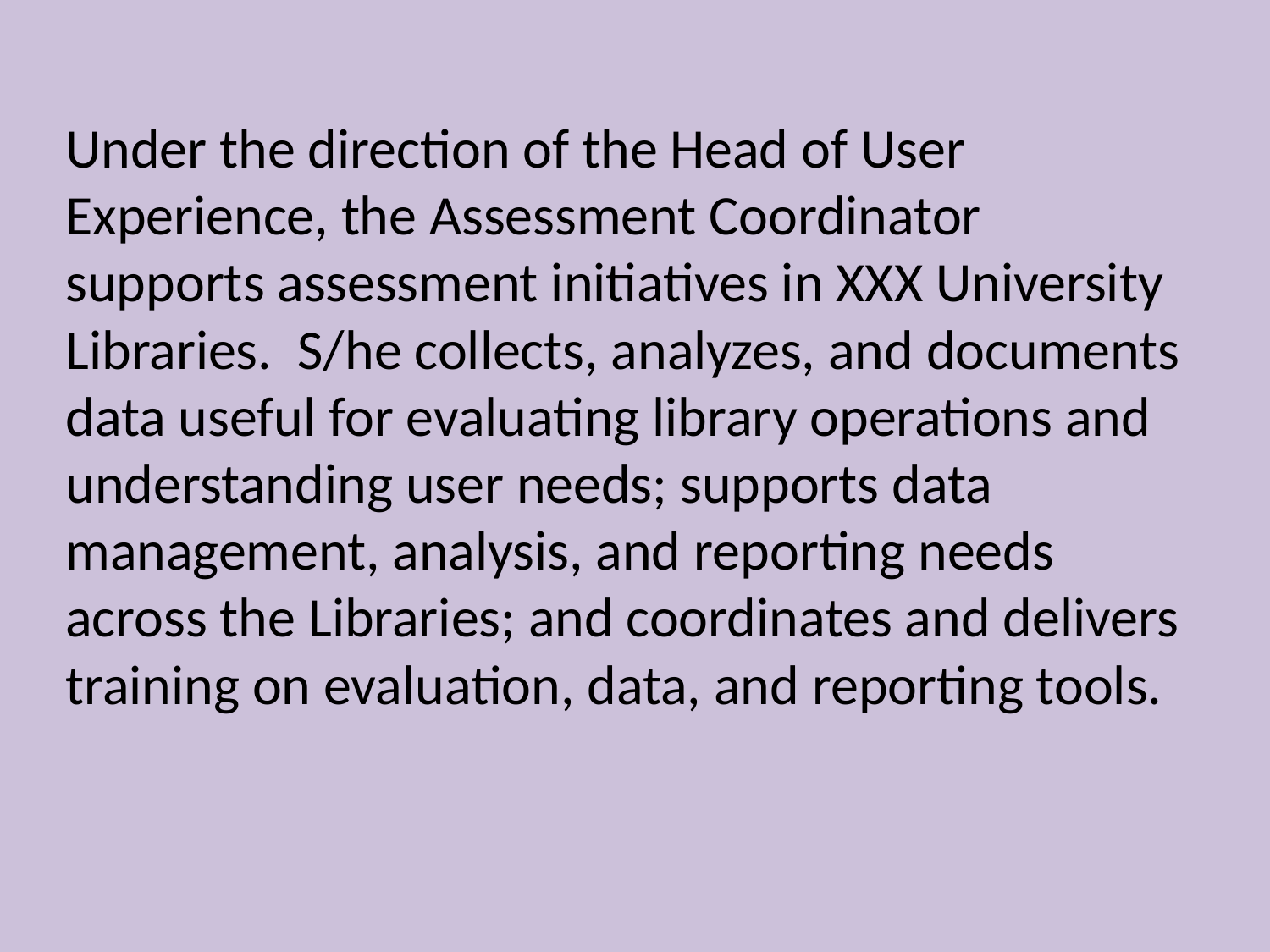

Under the direction of the Head of User Experience, the Assessment Coordinator supports assessment initiatives in XXX University Libraries.  S/he collects, analyzes, and documents data useful for evaluating library operations and understanding user needs; supports data management, analysis, and reporting needs across the Libraries; and coordinates and delivers training on evaluation, data, and reporting tools.